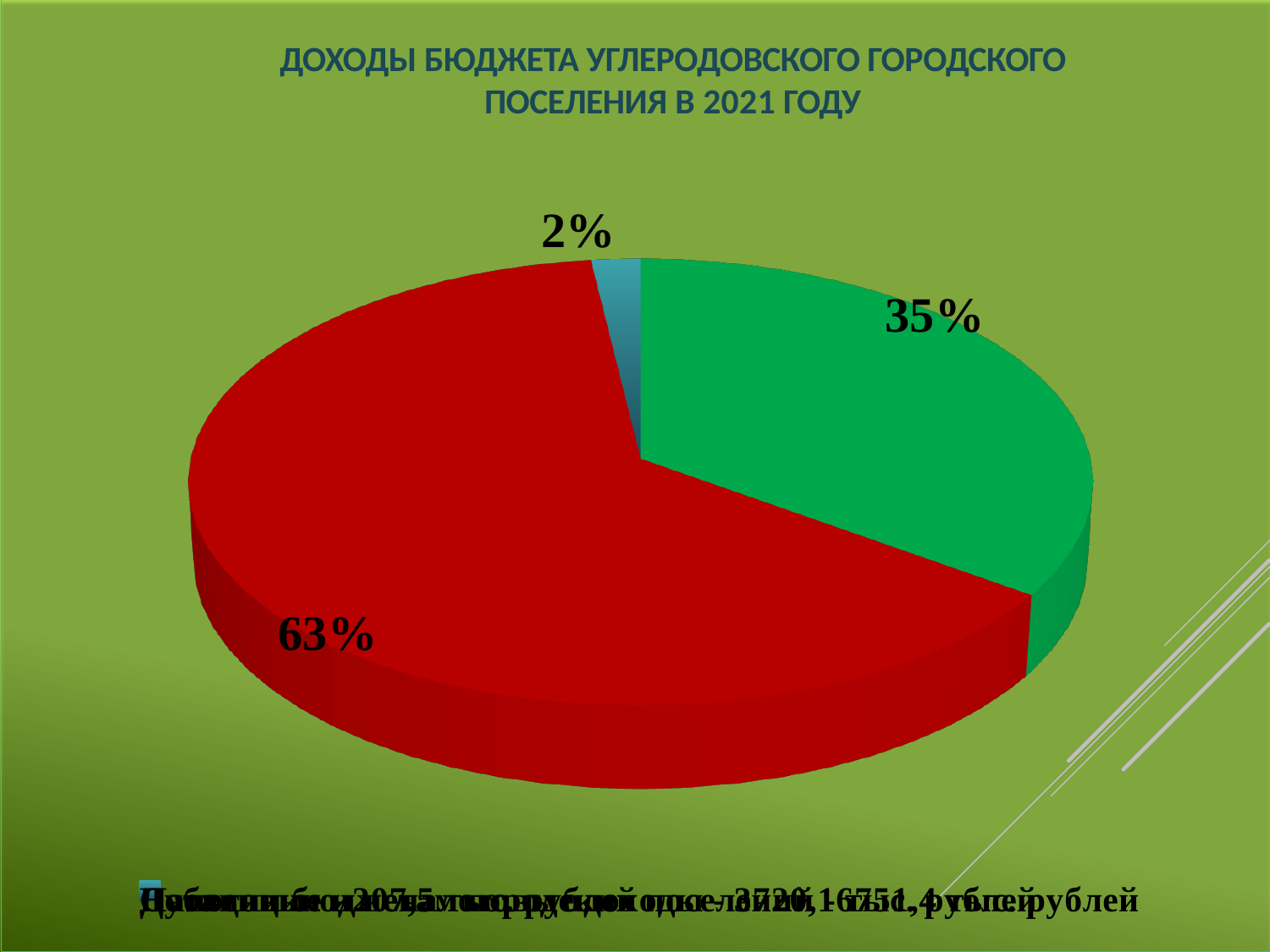

ДОХОДЫ БЮДЖЕТА УГЛЕРОДОВСКОГО ГОРОДСКОГО ПОСЕЛЕНИЯ В 2021 ГОДУ

[unsupported chart]